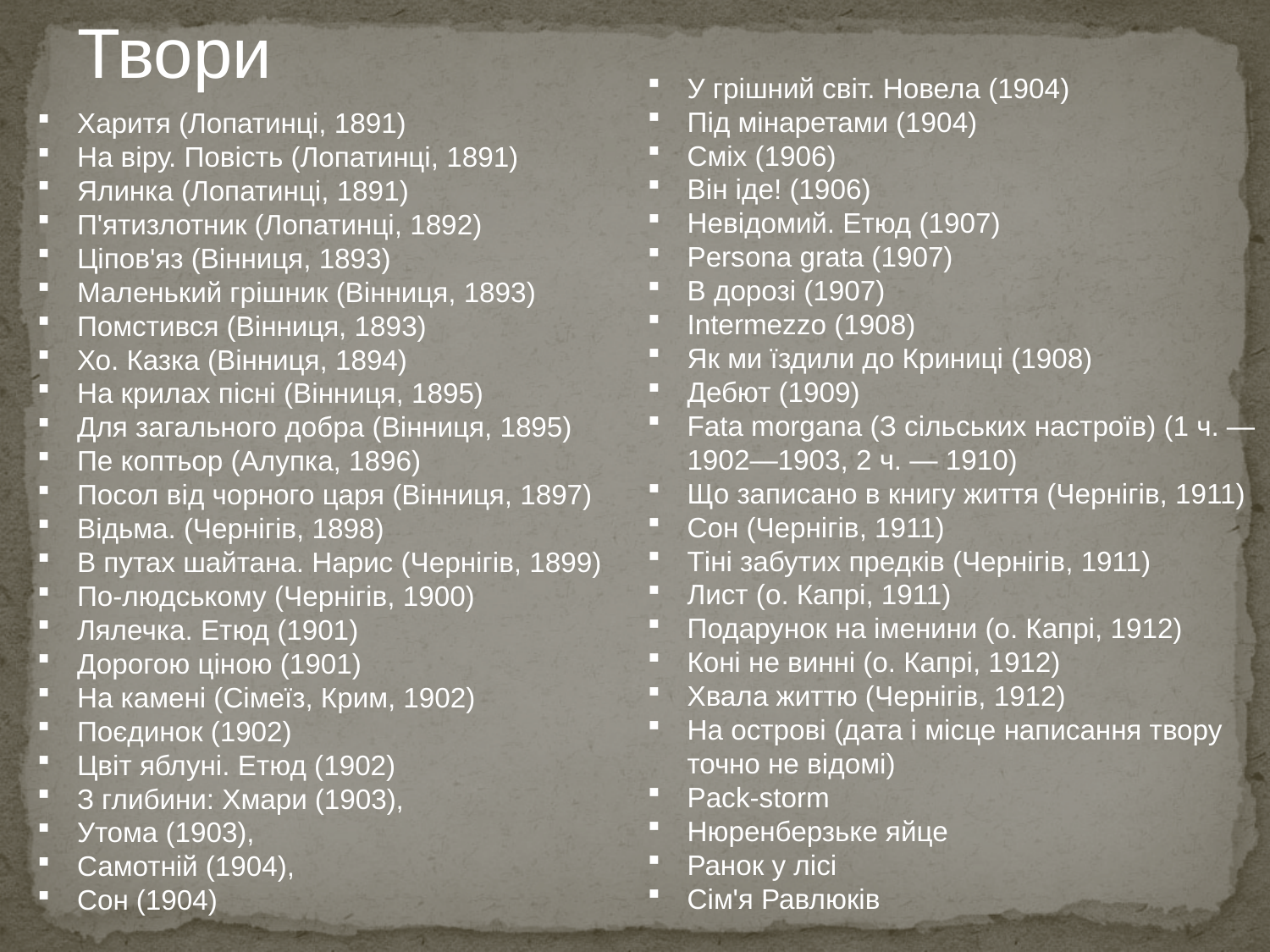

Твори

У грішний світ. Новела (1904)
Під мінаретами (1904)
Сміх (1906)
Він іде! (1906)
Невідомий. Етюд (1907)
Persona grata (1907)
В дорозі (1907)
Intermezzo (1908)
Як ми їздили до Криниці (1908)
Дебют (1909)
Fata morgana (З сільських настроїв) (1 ч. — 1902—1903, 2 ч. — 1910)
Що записано в книгу життя (Чернігів, 1911)
Сон (Чернігів, 1911)
Тіні забутих предків (Чернігів, 1911)
Лист (о. Капрі, 1911)
Подарунок на іменини (о. Капрі, 1912)
Коні не винні (о. Капрі, 1912)
Хвала життю (Чернігів, 1912)
На острові (дата і місце написання твору точно не відомі)
Pack-storm
Нюренберзьке яйце
Ранок у лісі
Сім'я Равлюків
Харитя (Лопатинці, 1891)
На віру. Повість (Лопатинці, 1891)
Ялинка (Лопатинці, 1891)
П'ятизлотник (Лопатинці, 1892)
Ціпов'яз (Вінниця, 1893)
Маленький грішник (Вінниця, 1893)
Помстився (Вінниця, 1893)
Хо. Казка (Вінниця, 1894)
На крилах пісні (Вінниця, 1895)
Для загального добра (Вінниця, 1895)
Пе коптьор (Алупка, 1896)
Посол від чорного царя (Вінниця, 1897)
Відьма. (Чернігів, 1898)
В путах шайтана. Нарис (Чернігів, 1899)
По-людському (Чернігів, 1900)
Лялечка. Етюд (1901)
Дорогою ціною (1901)
На камені (Сімеїз, Крим, 1902)
Поєдинок (1902)
Цвіт яблуні. Етюд (1902)
З глибини: Хмари (1903),
Утома (1903),
Самотній (1904),
Сон (1904)